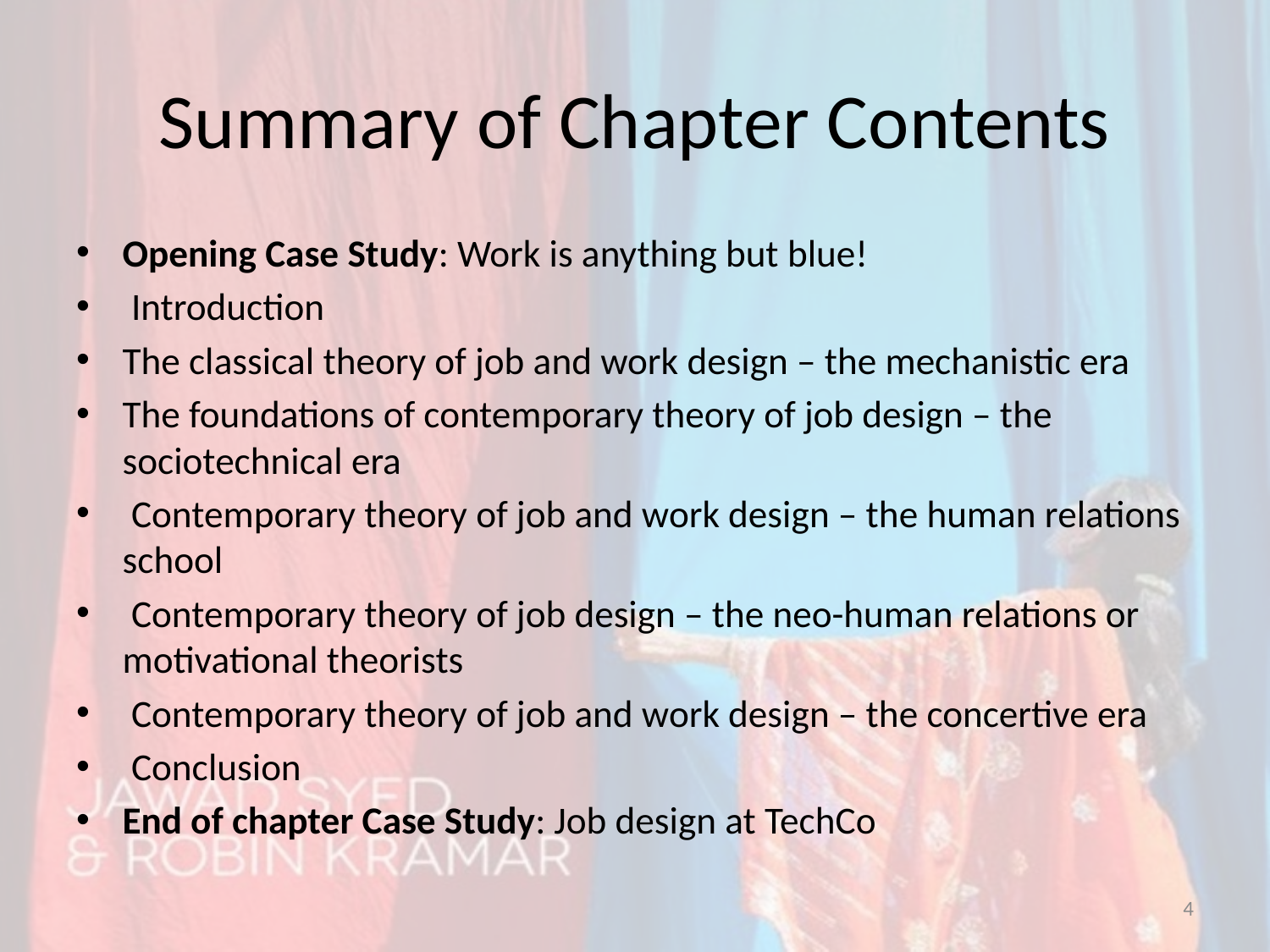

# Summary of Chapter Contents
Opening Case Study: Work is anything but blue!
 Introduction
The classical theory of job and work design – the mechanistic era
The foundations of contemporary theory of job design – the sociotechnical era
 Contemporary theory of job and work design – the human relations school
 Contemporary theory of job design – the neo-human relations or motivational theorists
 Contemporary theory of job and work design – the concertive era
 Conclusion
End of chapter Case Study: Job design at TechCo
4